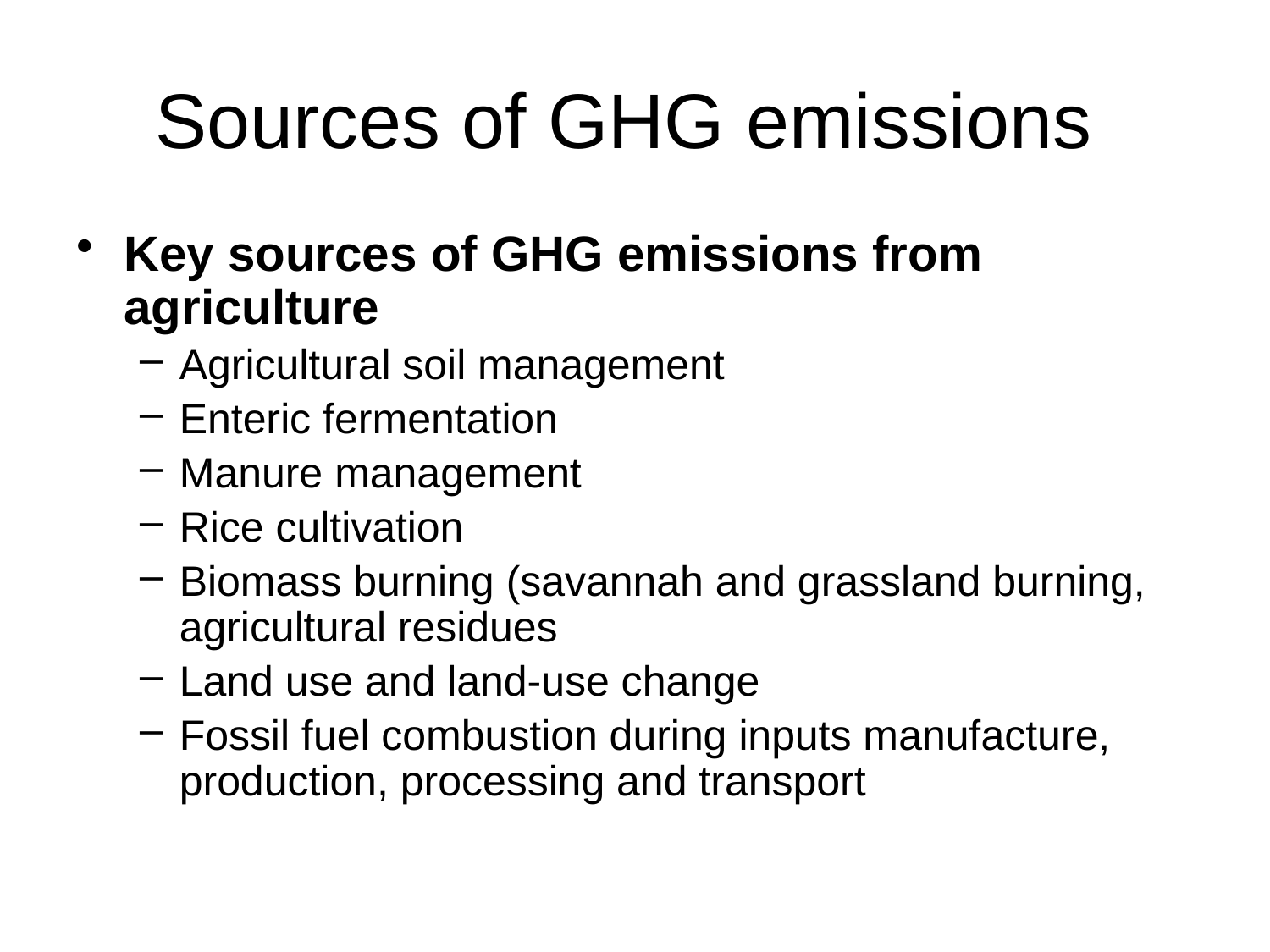

# Sources of GHG emissions
Key sources of GHG emissions from agriculture
Agricultural soil management
Enteric fermentation
Manure management
Rice cultivation
Biomass burning (savannah and grassland burning, agricultural residues
Land use and land-use change
Fossil fuel combustion during inputs manufacture, production, processing and transport